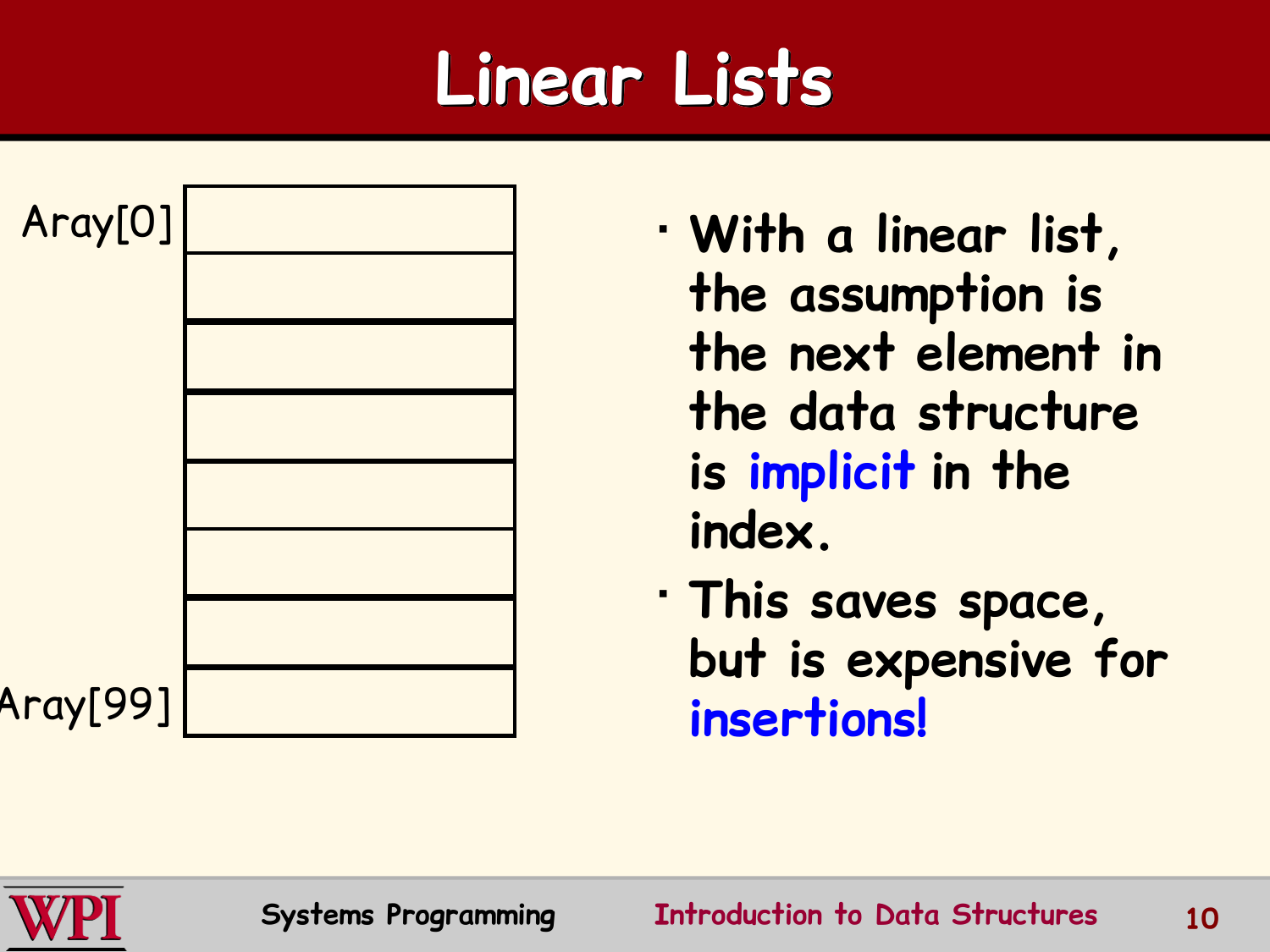

# Linear Lists
Aray[0]

With a linear list, the assumption is the next element in the data structure is implicit in the index.
This saves space, but is expensive for insertions!

Aray[99]

Systems Programming        Introduction to Data Structures
10